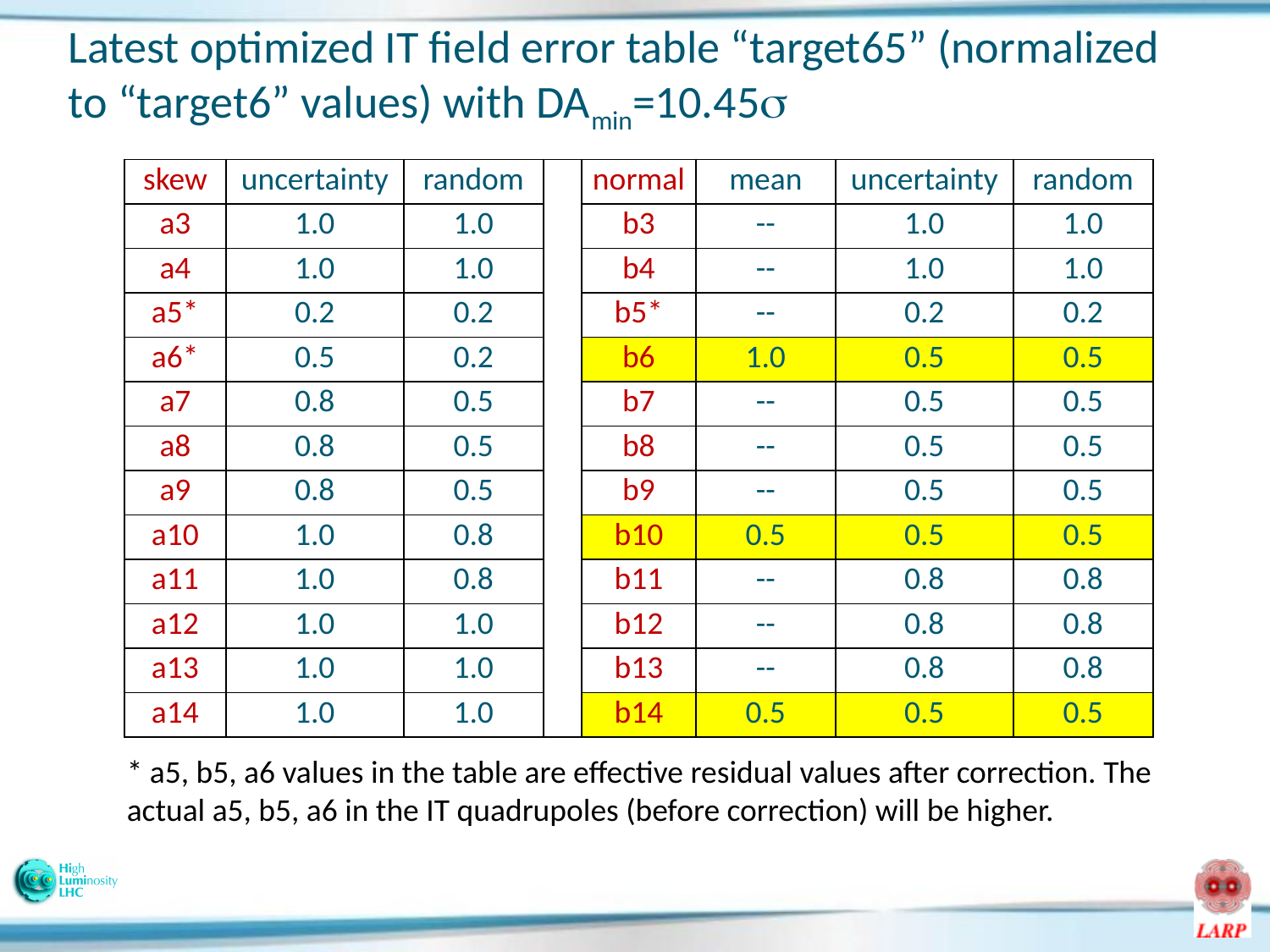

# Latest optimized IT field error table “target65” (normalized to “target6” values) with DAmin=10.45σ
| skew | uncertainty | random |  | normal | mean | uncertainty | random |
| --- | --- | --- | --- | --- | --- | --- | --- |
| a3 | 1.0 | 1.0 |  | b3 | -- | 1.0 | 1.0 |
| a4 | 1.0 | 1.0 |  | b4 | -- | 1.0 | 1.0 |
| a5\* | 0.2 | 0.2 |  | b5\* | -- | 0.2 | 0.2 |
| a6\* | 0.5 | 0.2 |  | b6 | 1.0 | 0.5 | 0.5 |
| a7 | 0.8 | 0.5 |  | b7 | -- | 0.5 | 0.5 |
| a8 | 0.8 | 0.5 |  | b8 | -- | 0.5 | 0.5 |
| a9 | 0.8 | 0.5 |  | b9 | -- | 0.5 | 0.5 |
| a10 | 1.0 | 0.8 |  | b10 | 0.5 | 0.5 | 0.5 |
| a11 | 1.0 | 0.8 |  | b11 | -- | 0.8 | 0.8 |
| a12 | 1.0 | 1.0 |  | b12 | -- | 0.8 | 0.8 |
| a13 | 1.0 | 1.0 |  | b13 | -- | 0.8 | 0.8 |
| a14 | 1.0 | 1.0 |  | b14 | 0.5 | 0.5 | 0.5 |
* a5, b5, a6 values in the table are effective residual values after correction. The actual a5, b5, a6 in the IT quadrupoles (before correction) will be higher.